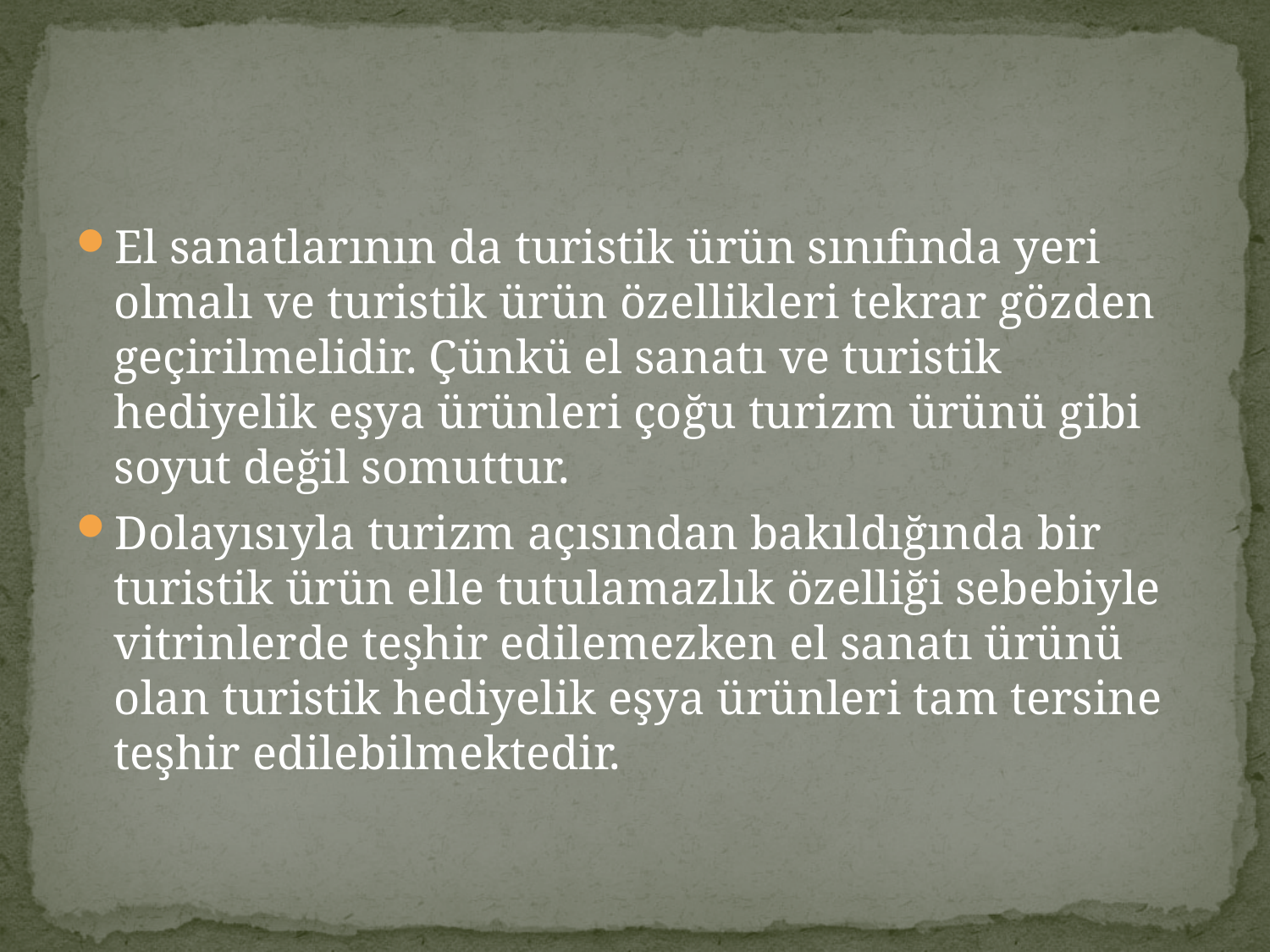

#
El sanatlarının da turistik ürün sınıfında yeri olmalı ve turistik ürün özellikleri tekrar gözden geçirilmelidir. Çünkü el sanatı ve turistik hediyelik eşya ürünleri çoğu turizm ürünü gibi soyut değil somuttur.
Dolayısıyla turizm açısından bakıldığında bir turistik ürün elle tutulamazlık özelliği sebebiyle vitrinlerde teşhir edilemezken el sanatı ürünü olan turistik hediyelik eşya ürünleri tam tersine teşhir edilebilmektedir.